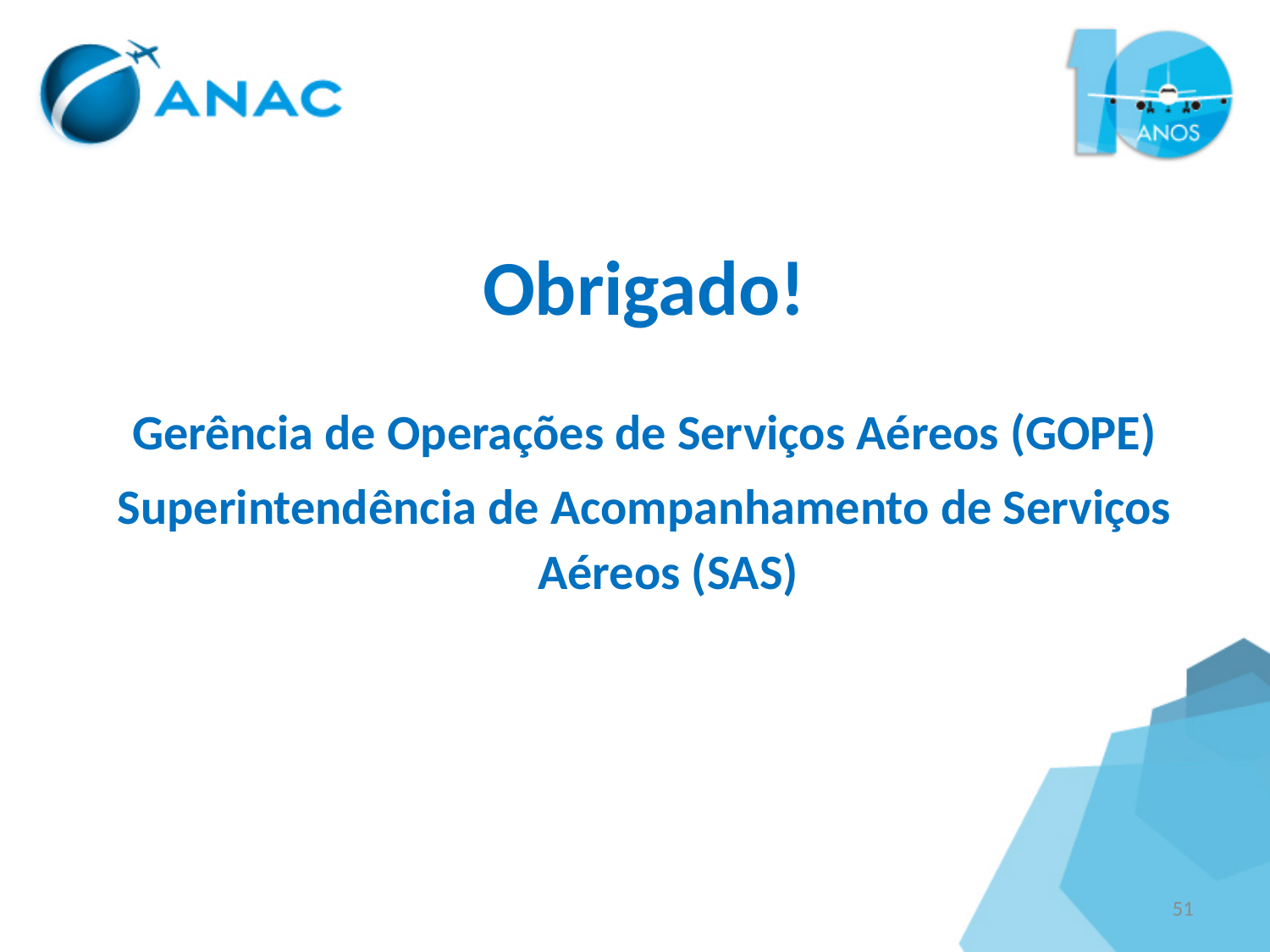

CURSO DE INSPAC SRE

Obrigado!

Gerência de Operações de Serviços Aéreos (GOPE)
Superintendência de Acompanhamento de Serviços Aéreos (SAS)
51